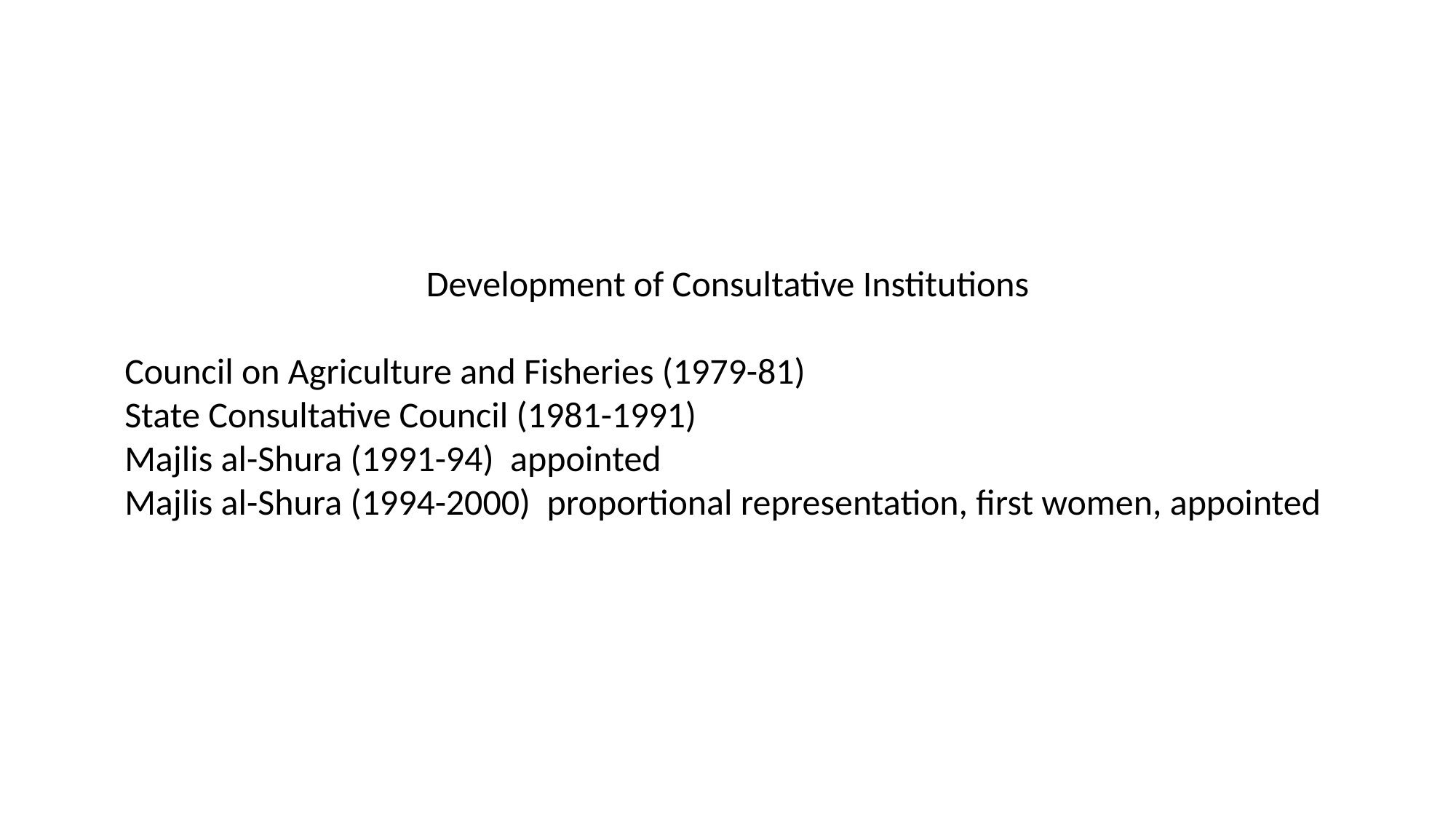

Development of Consultative Institutions

Council on Agriculture and Fisheries (1979-81)
State Consultative Council (1981-1991)
Majlis al-Shura (1991-94)  appointed
Majlis al-Shura (1994-2000)  proportional representation, first women, appointed